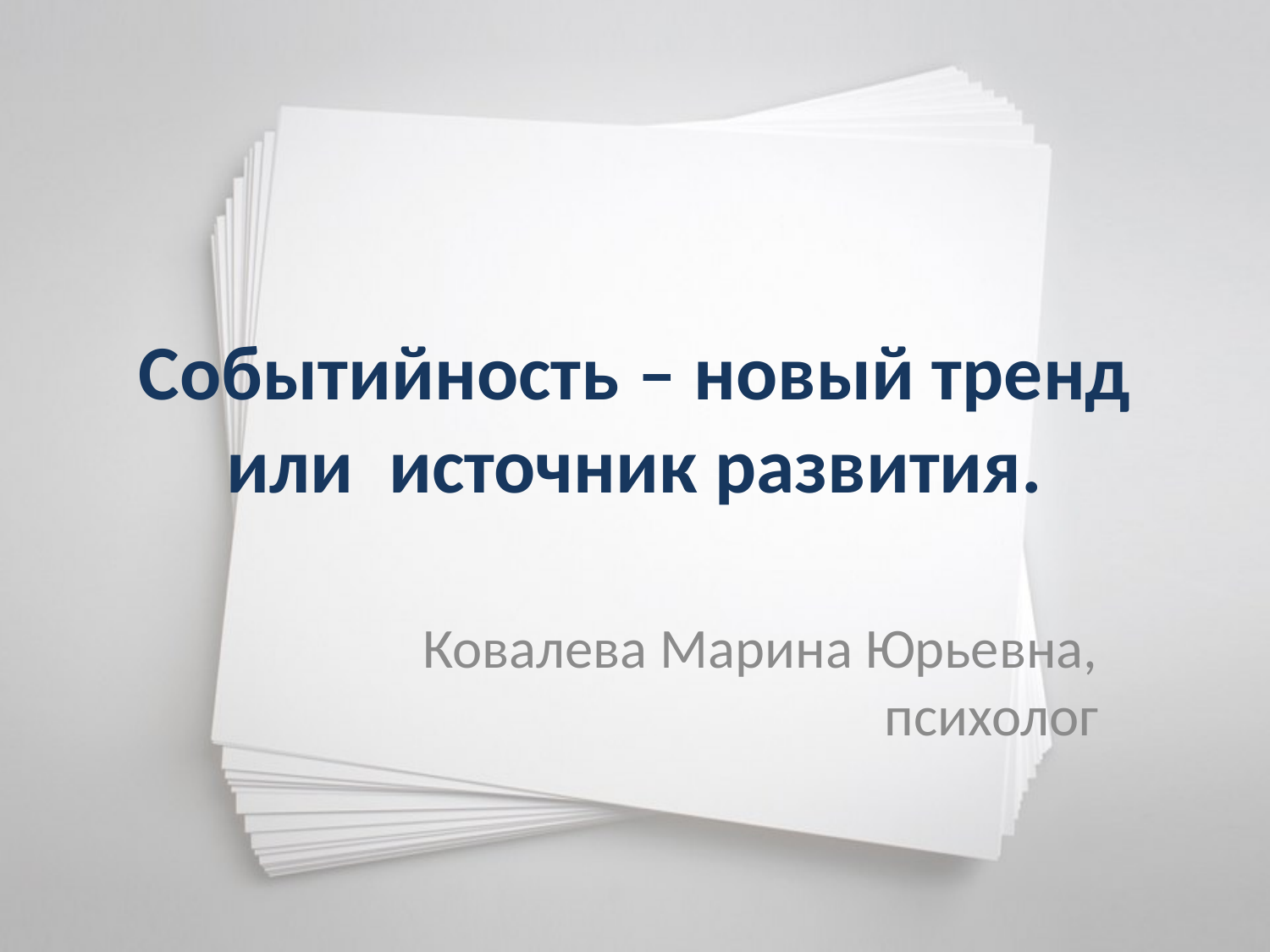

# Событийность – новый тренд или  источник развития.
Ковалева Марина Юрьевна, психолог